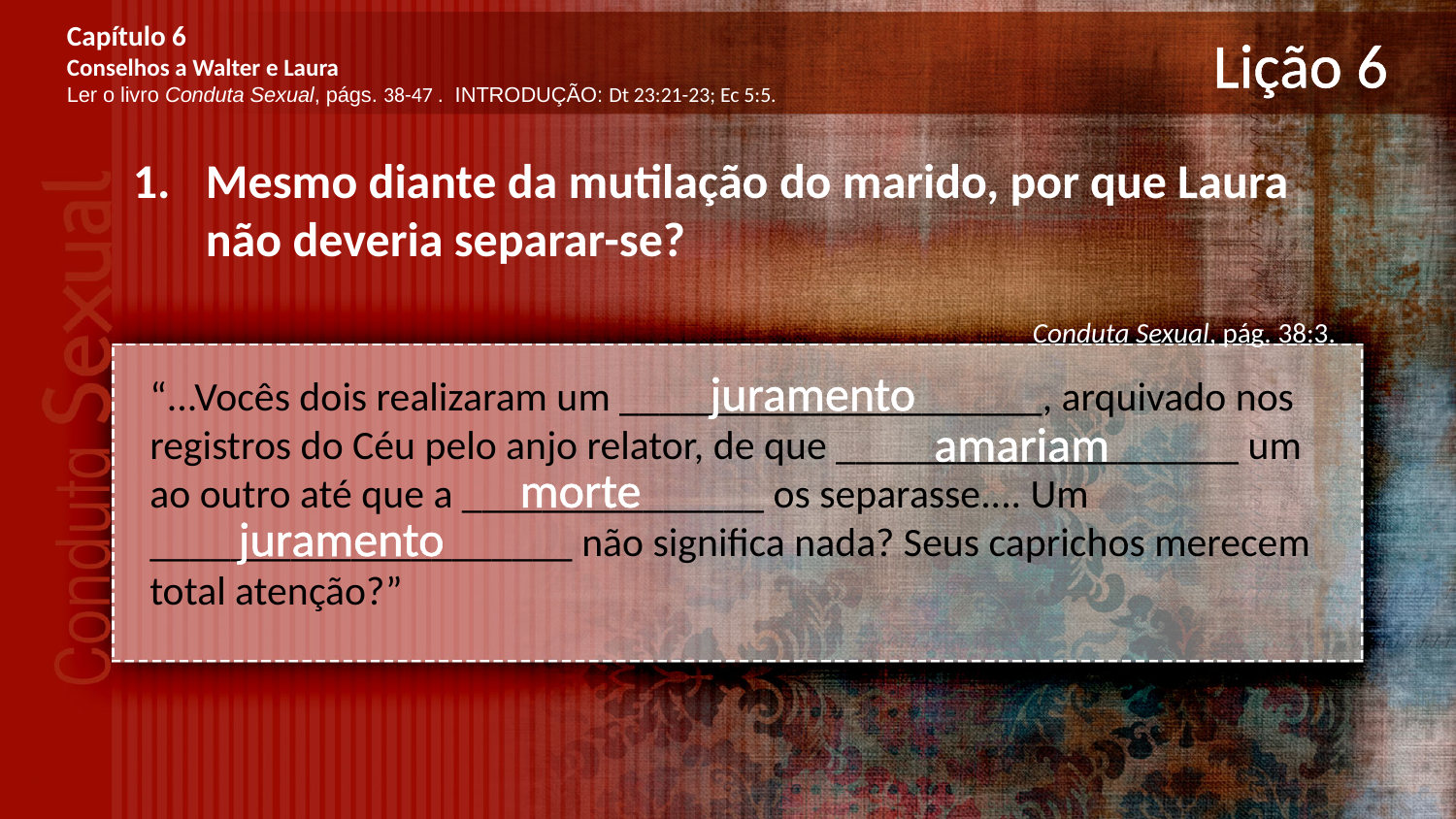

Capítulo 6
Conselhos a Walter e Laura
Ler o livro Conduta Sexual, págs. 38-47 .  INTRODUÇÃO: Dt 23:21-23; Ec 5:5.
# Lição 6
Mesmo diante da mutilação do marido, por que Laura não deveria separar-se?

Conduta Sexual, pág. 38:3.
juramento
“...Vocês dois realizaram um _____________________, arquivado nos registros do Céu pelo anjo relator, de que ____________________ um ao outro até que a _______________ os separasse.... Um _____________________ não significa nada? Seus caprichos merecem total atenção?”
amariam
morte
juramento